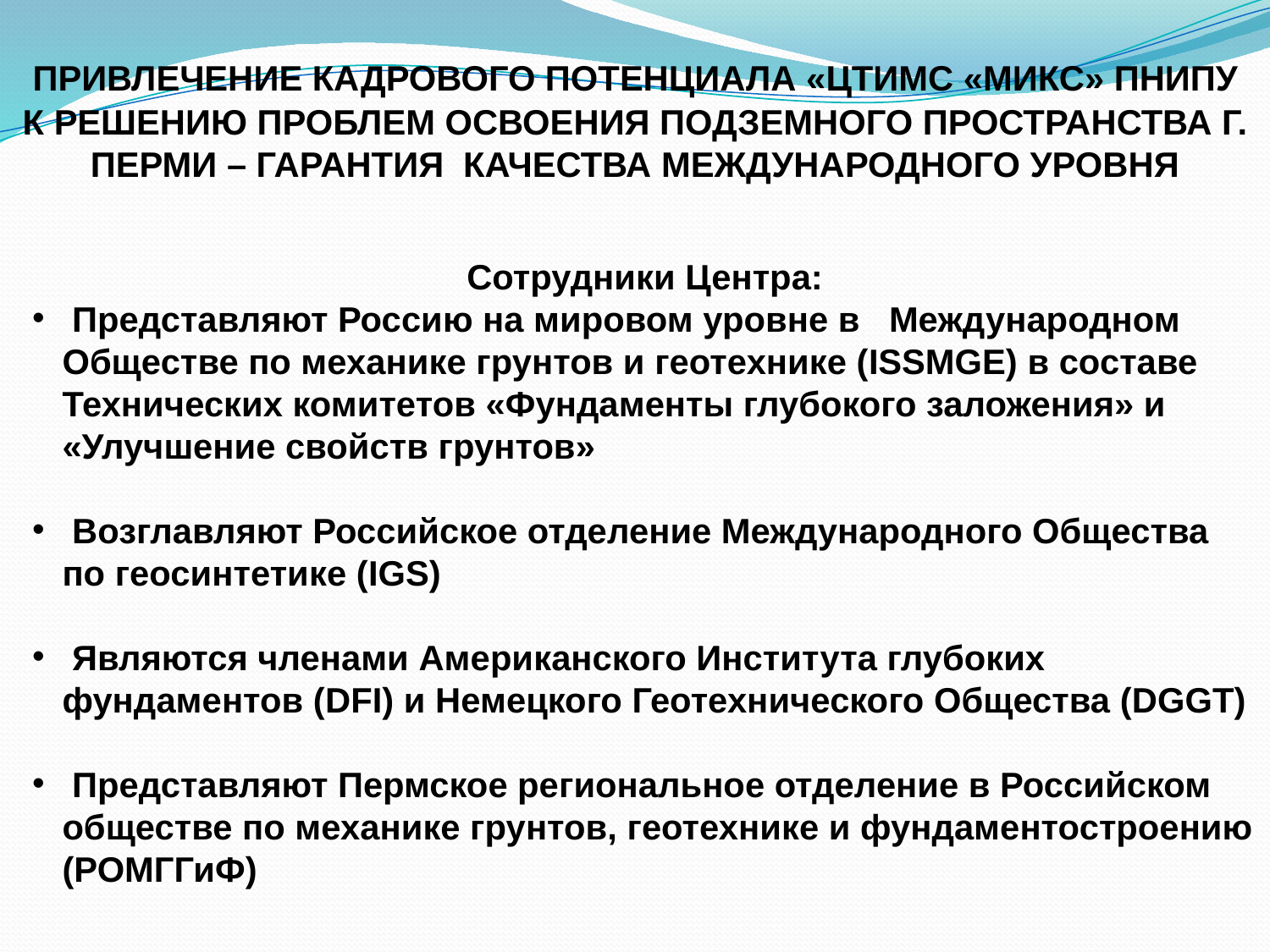

ПРИВЛЕЧЕНИЕ КАДРОВОГО ПОТЕНЦИАЛА «ЦТИМС «МИКС» ПНИПУ  К РЕШЕНИЮ ПРОБЛЕМ ОСВОЕНИЯ ПОДЗЕМНОГО ПРОСТРАНСТВА Г. ПЕРМИ – ГАРАНТИЯ  КАЧЕСТВА МЕЖДУНАРОДНОГО УРОВНЯ
Сотрудники Центра:
 Представляют Россию на мировом уровне в   Международном Обществе по механике грунтов и геотехнике (ISSMGE) в составе Технических комитетов «Фундаменты глубокого заложения» и «Улучшение свойств грунтов»

 Возглавляют Российское отделение Международного Общества по геосинтетике (IGS)

 Являются членами Американского Института глубоких фундаментов (DFI) и Немецкого Геотехнического Общества (DGGT)

 Представляют Пермское региональное отделение в Российском обществе по механике грунтов, геотехнике и фундаментостроению (РОМГГиФ)